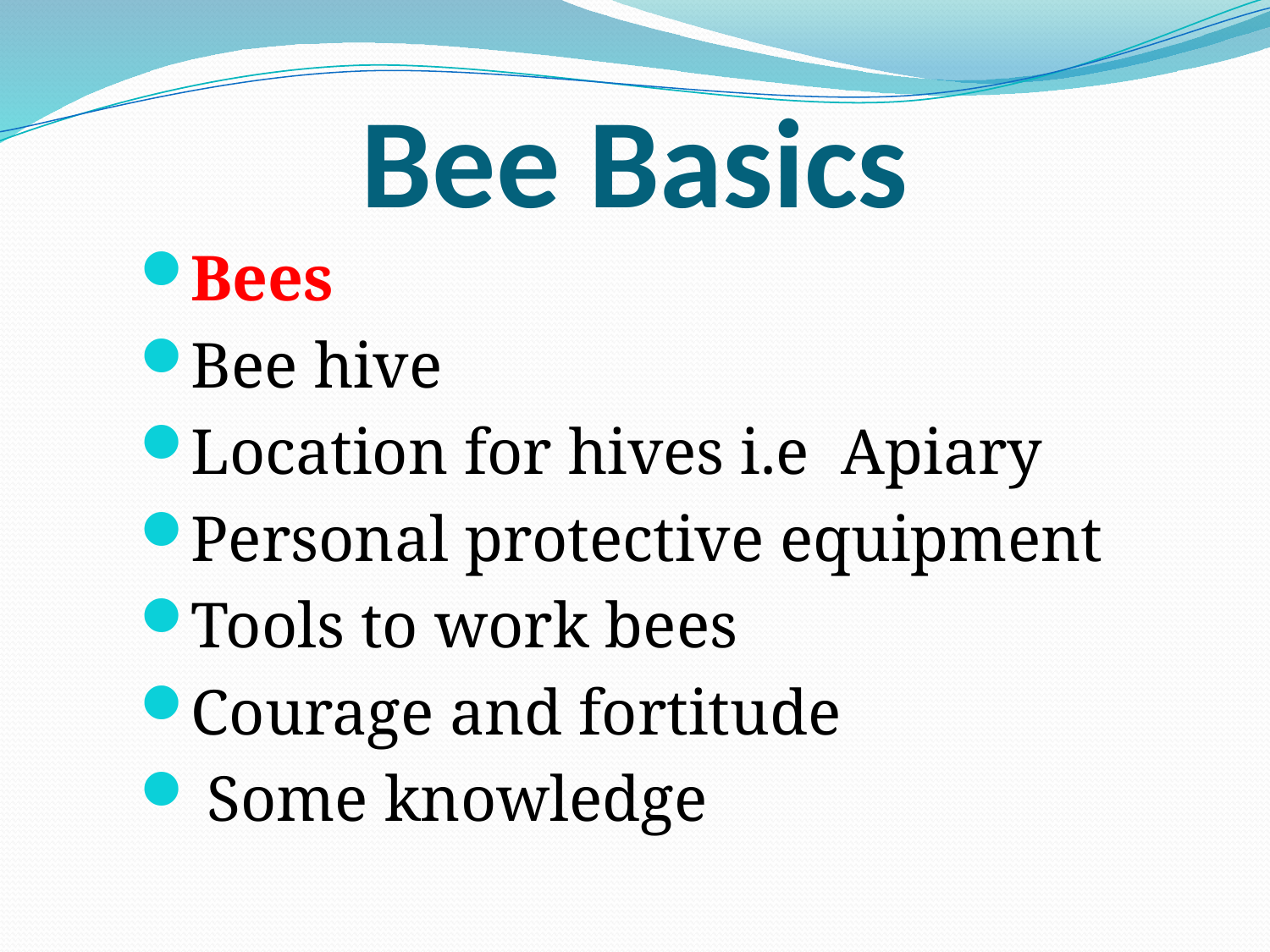

# Bee Basics
Bees
Bee hive
Location for hives i.e  Apiary
Personal protective equipment
Tools to work bees
Courage and fortitude
 Some knowledge